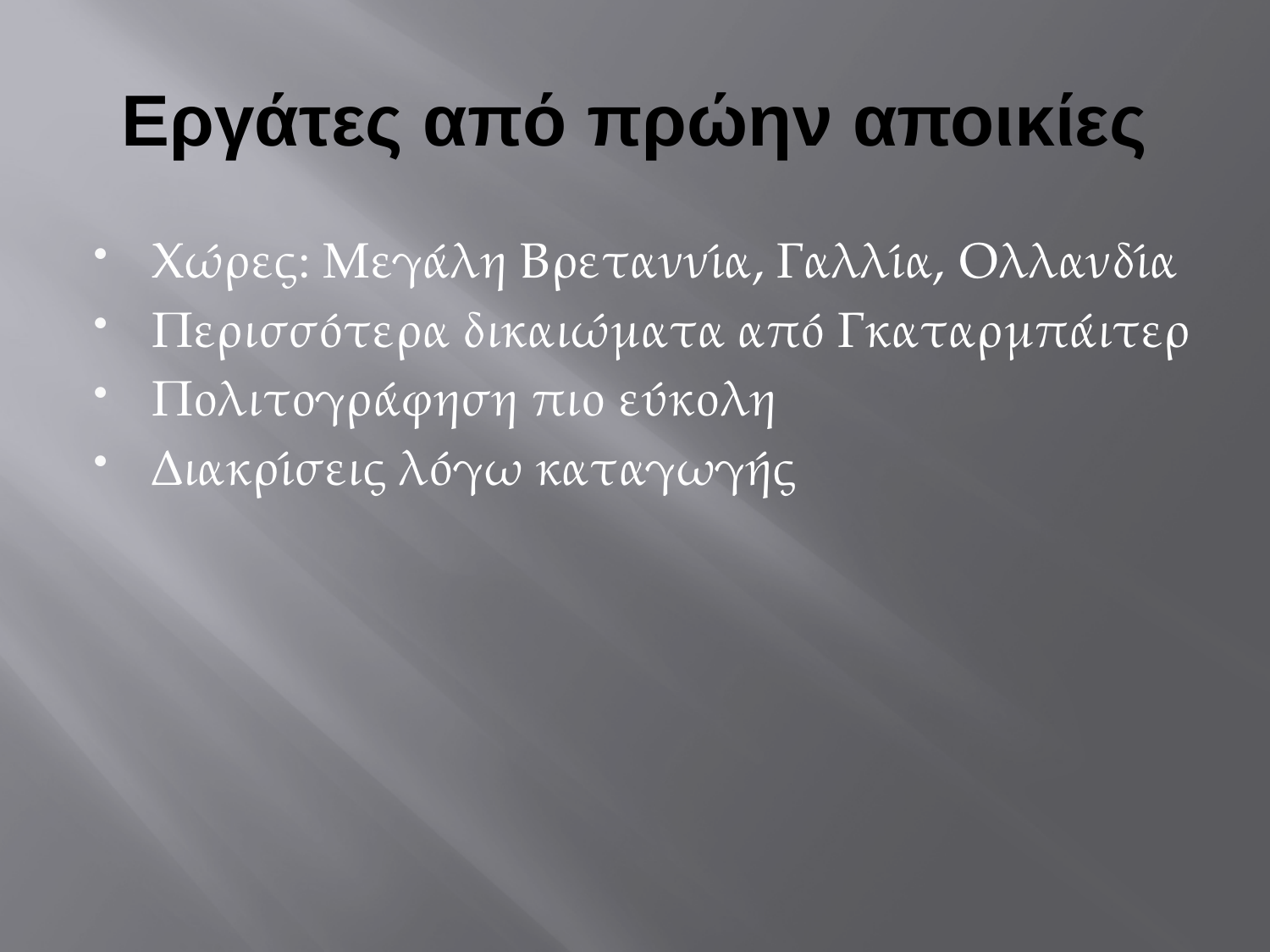

# Εργάτες από πρώην αποικίες
Χώρες: Μεγάλη Βρεταννία, Γαλλία, Ολλανδία
Περισσότερα δικαιώματα από Γκαταρμπάιτερ
Πολιτογράφηση πιο εύκολη
Διακρίσεις λόγω καταγωγής